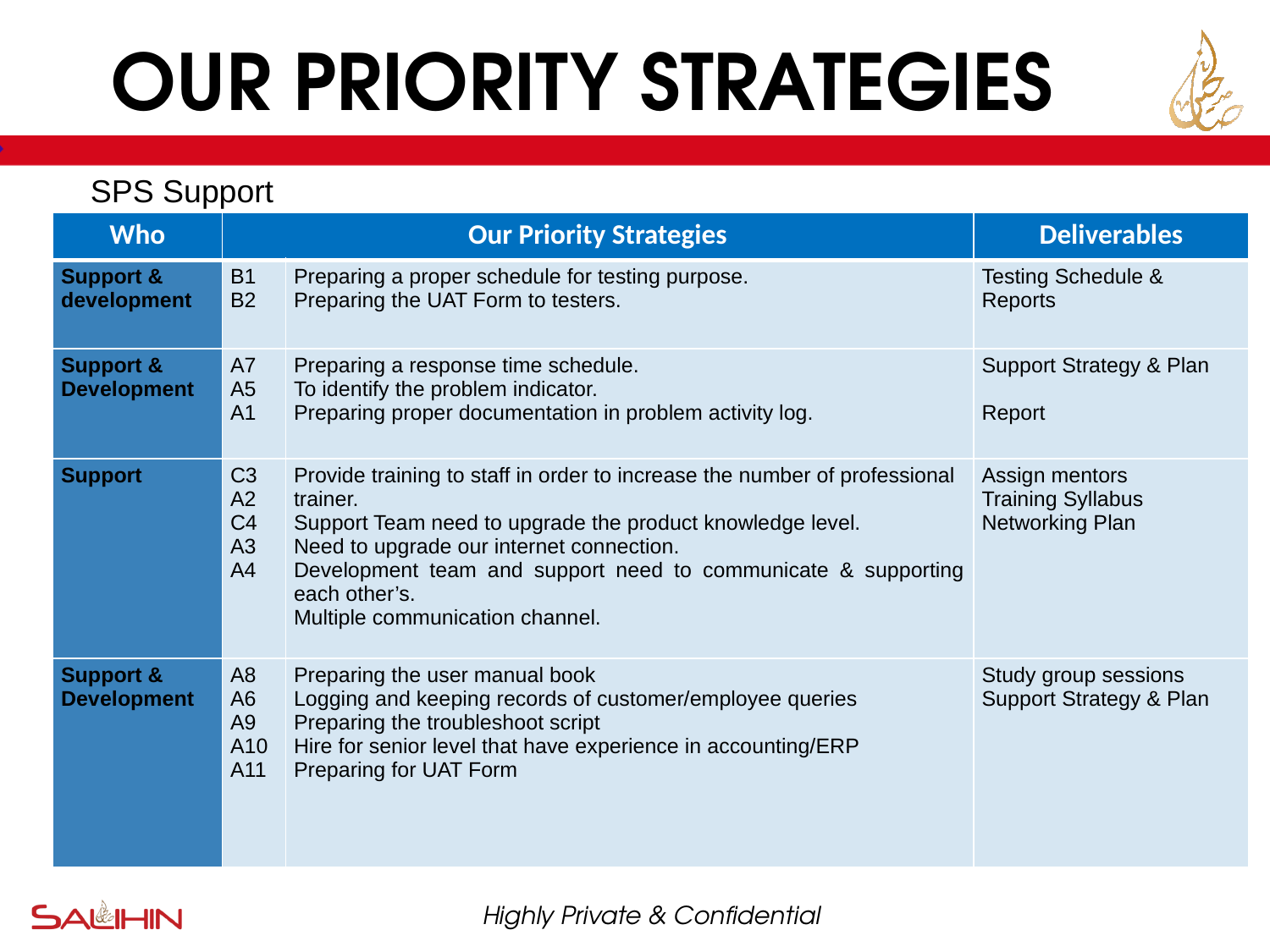

# OUR PRIORITY STRATEGIES
SPS Support
| Who | Our Priority Strategies |  | Deliverables |
| --- | --- | --- | --- |
| Support & development | B1 B2 | Preparing a proper schedule for testing purpose. Preparing the UAT Form to testers. | Testing Schedule & Reports |
| Support & Development | A7 A5 A1 | Preparing a response time schedule. To identify the problem indicator. Preparing proper documentation in problem activity log. | Support Strategy & Plan Report |
| Support | C3 A2 C4 A3 A4 | Provide training to staff in order to increase the number of professional trainer. Support Team need to upgrade the product knowledge level. Need to upgrade our internet connection. Development team and support need to communicate & supporting each other’s. Multiple communication channel. | Assign mentors Training Syllabus Networking Plan |
| Support & Development | A8 A6 A9 A10 A11 | Preparing the user manual book Logging and keeping records of customer/employee queries Preparing the troubleshoot script Hire for senior level that have experience in accounting/ERP Preparing for UAT Form | Study group sessions Support Strategy & Plan |